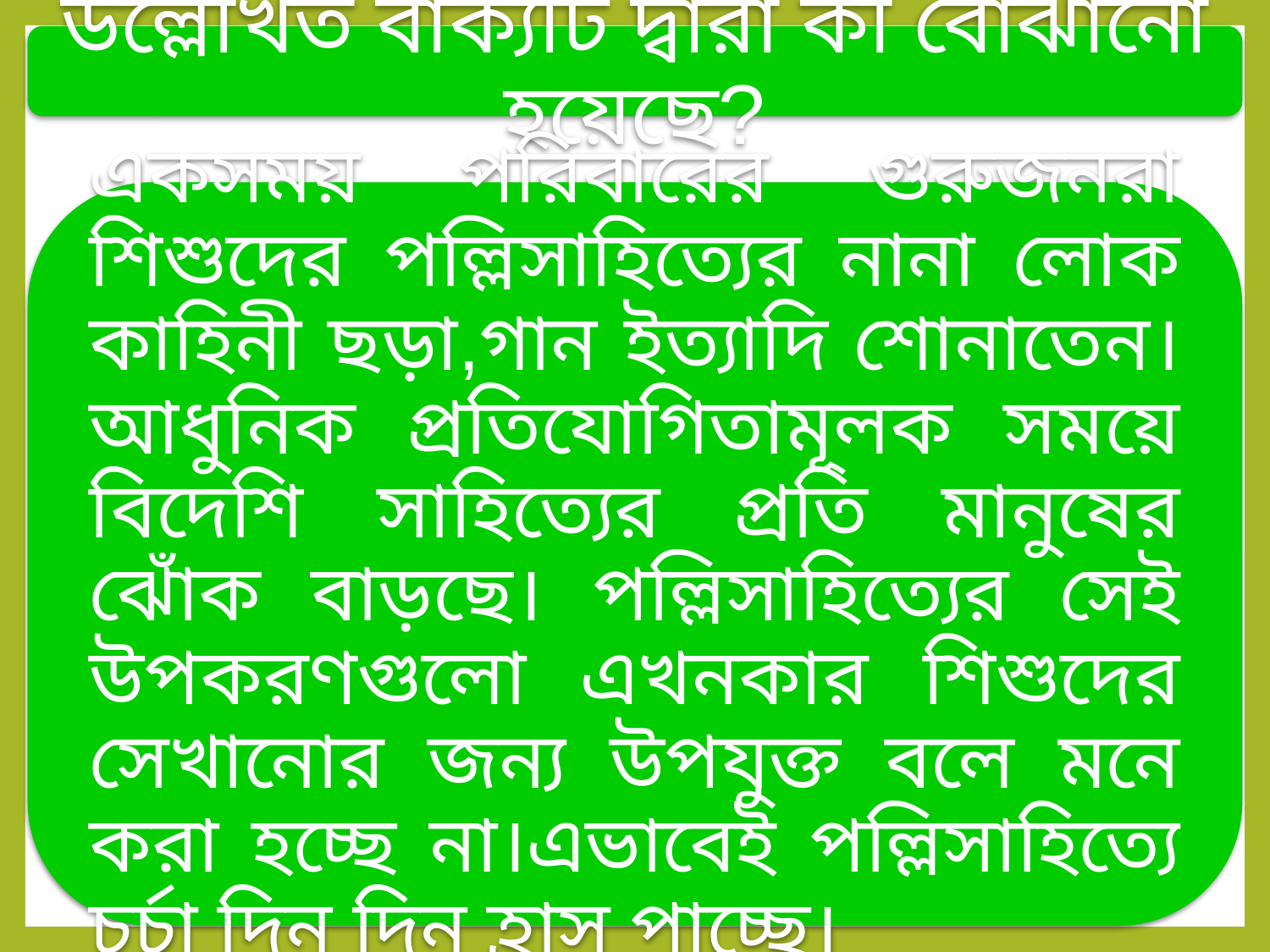

উল্লেখিত বাক্যটি দ্বারা কী বোঝানো হয়েছে?
একসময় পরিবারের গুরুজনরা শিশুদের পল্লিসাহিত্যের নানা লোক কাহিনী ছড়া,গান ইত্যাদি শোনাতেন। আধুনিক প্রতিযোগিতামূলক সময়ে বিদেশি সাহিত্যের প্রতি মানুষের ঝোঁক বাড়ছে। পল্লিসাহিত্যের সেই উপকরণগুলো এখনকার শিশুদের সেখানোর জন্য উপযুক্ত বলে মনে করা হচ্ছে না।এভাবেই পল্লিসাহিত্যে চর্চা দিন দিন হ্রাস পাচ্ছে।